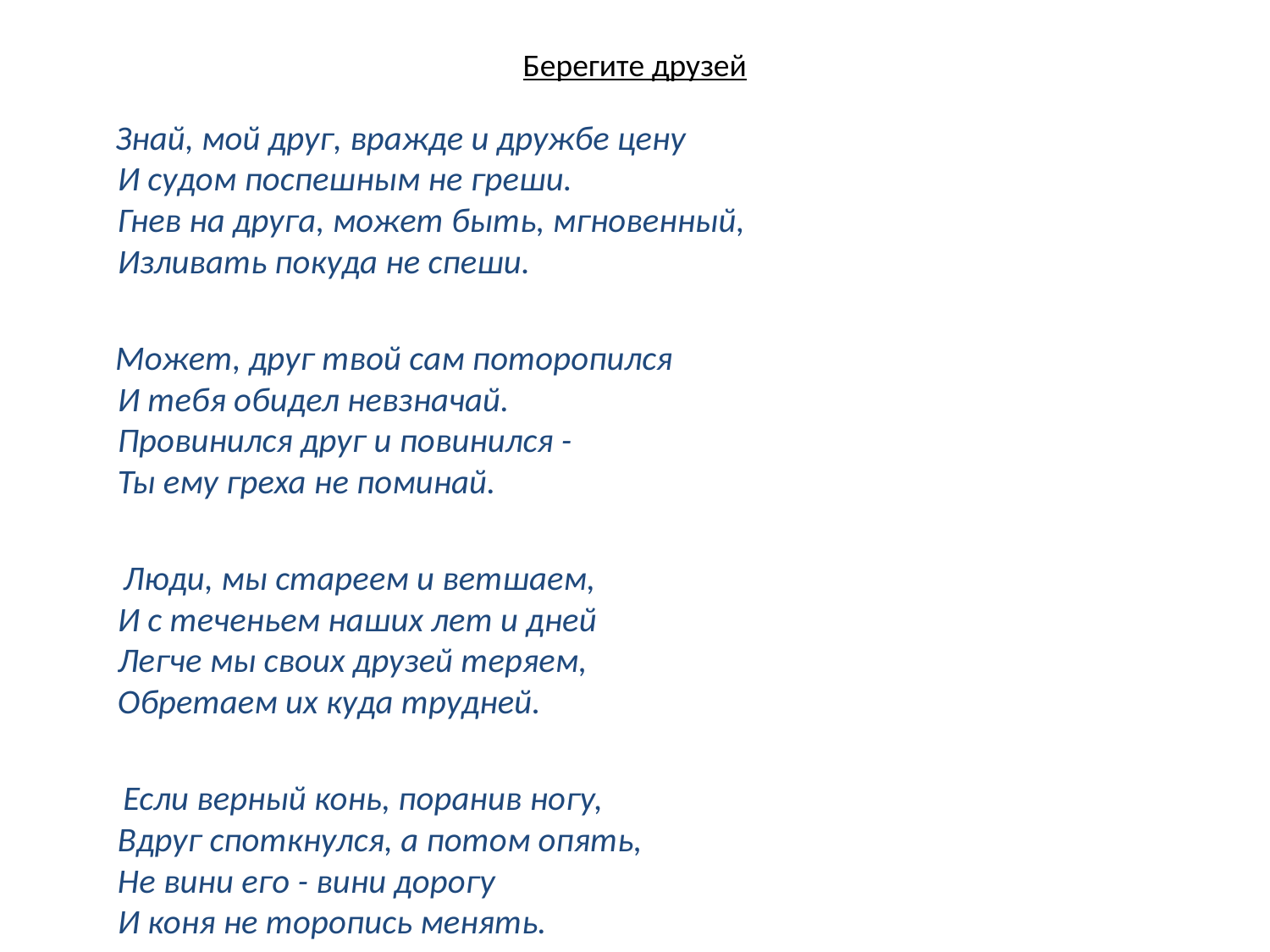

# Берегите друзей
     Знай, мой друг, вражде и дружбе цену
И судом поспешным не греши.
Гнев на друга, может быть, мгновенный,
Изливать покуда не спеши.

     Может, друг твой сам поторопился
И тебя обидел невзначай.
Провинился друг и повинился -
Ты ему греха не поминай.

      Люди, мы стареем и ветшаем,
И с теченьем наших лет и дней
Легче мы своих друзей теряем,
Обретаем их куда трудней.

      Если верный конь, поранив ногу,
Вдруг споткнулся, а потом опять,
Не вини его - вини дорогу
И коня не торопись менять.